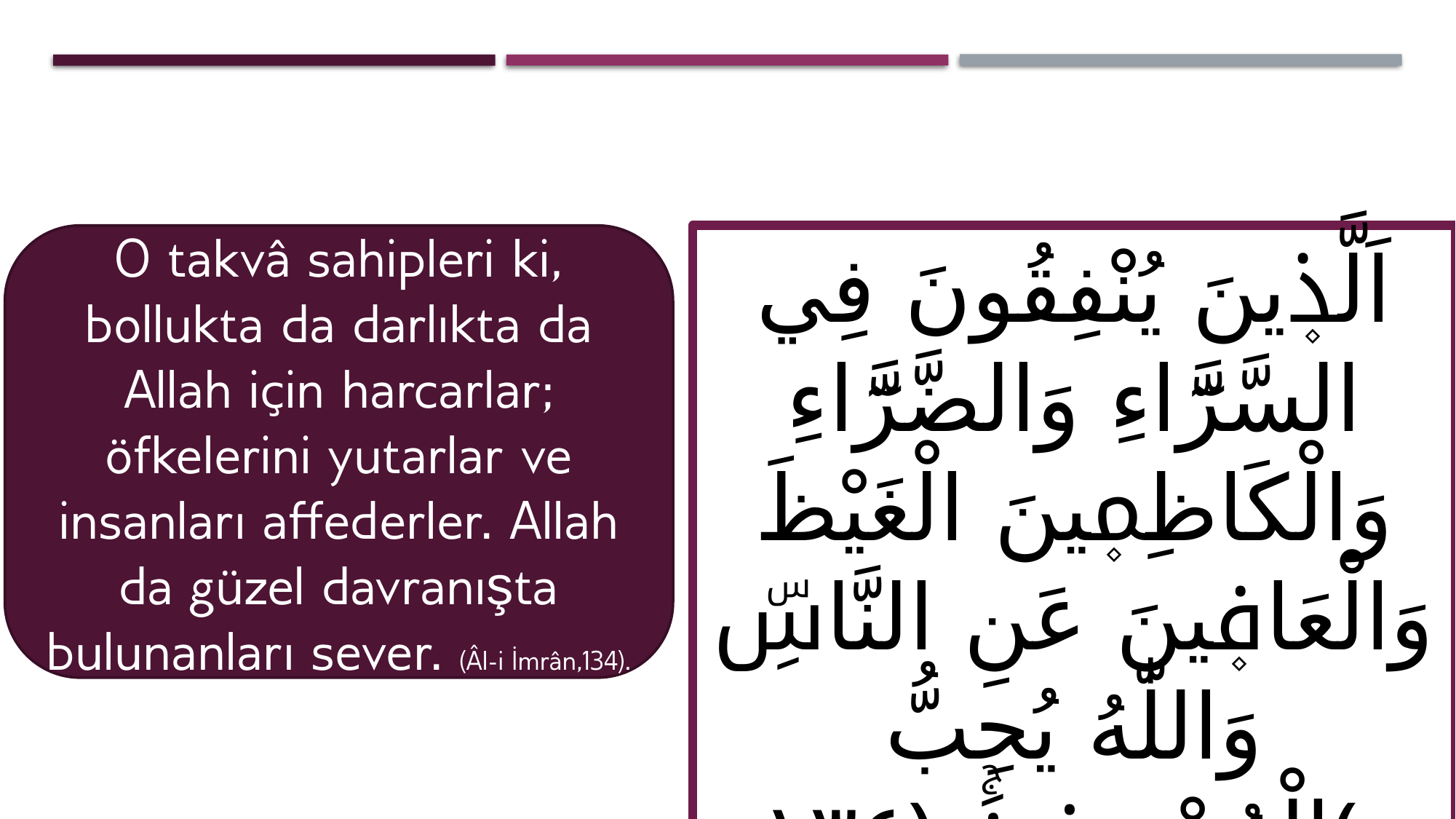

O takvâ sahipleri ki, bollukta da darlıkta da Allah için harcarlar; öfkelerini yutarlar ve insanları affederler. Allah da güzel davranışta bulunanları sever. (Âl-i İmrân,134).
اَلَّذ۪ينَ يُنْفِقُونَ فِي السَّرَّٓاءِ وَالضَّرَّٓاءِ وَالْكَاظِم۪ينَ الْغَيْظَ وَالْعَاف۪ينَ عَنِ النَّاسِۜ وَاللّٰهُ يُحِبُّ الْمُحْسِن۪ينَۚ ﴿١٣٤﴾